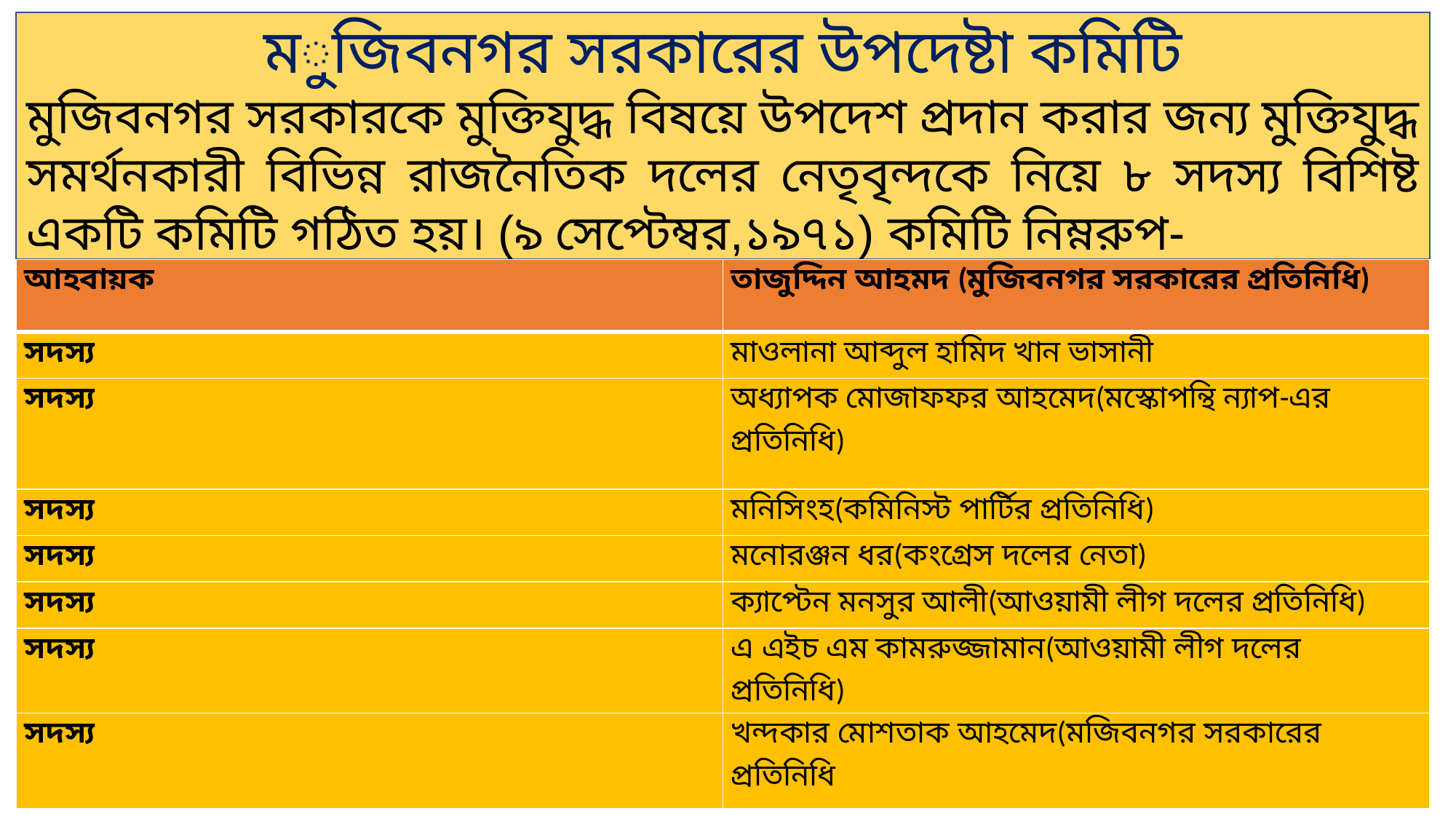

মুজিবনগর সরকারের উপদেষ্টা কমিটি
মুজিবনগর সরকারকে মুক্তিযুদ্ধ বিষয়ে উপদেশ প্রদান করার জন্য মুক্তিযুদ্ধ সমর্থনকারী বিভিন্ন রাজনৈতিক দলের নেতৃবৃন্দকে নিয়ে ৮ সদস্য বিশিষ্ট একটি কমিটি গঠিত হয়। (৯ সেপ্টেম্বর,১৯৭১) কমিটি নিম্নরুপ-
| আহবায়ক | তাজুদ্দিন আহমদ (মুজিবনগর সরকারের প্রতিনিধি) |
| --- | --- |
| সদস্য | মাওলানা আব্দুল হামিদ খান ভাসানী |
| সদস্য | অধ্যাপক মোজাফফর আহমেদ(মস্কোপন্থি ন্যাপ-এর প্রতিনিধি) |
| সদস্য | মনিসিংহ(কমিনিস্ট পার্টির প্রতিনিধি) |
| সদস্য | মনোরঞ্জন ধর(কংগ্রেস দলের নেতা) |
| সদস্য | ক্যাপ্টেন মনসুর আলী(আওয়ামী লীগ দলের প্রতিনিধি) |
| সদস্য | এ এইচ এম কামরুজ্জামান(আওয়ামী লীগ দলের প্রতিনিধি) |
| সদস্য | খন্দকার মোশতাক আহমেদ(মজিবনগর সরকারের প্রতিনিধি |